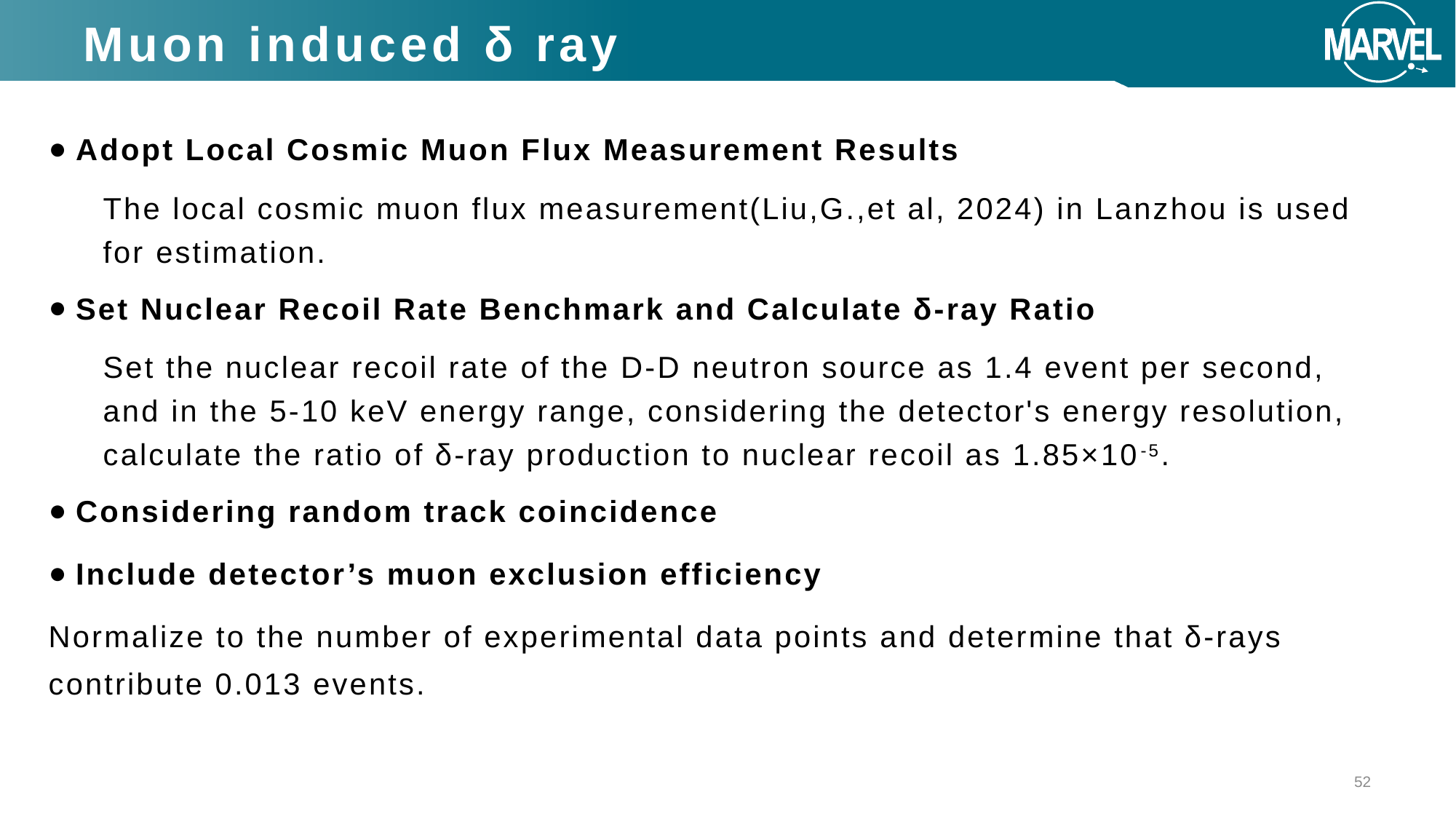

# Muon induced δ ray
Adopt Local Cosmic Muon Flux Measurement Results
The local cosmic muon flux measurement(Liu,G.,et al, 2024) in Lanzhou is used for estimation.
Set Nuclear Recoil Rate Benchmark and Calculate δ-ray Ratio
Set the nuclear recoil rate of the D-D neutron source as 1.4 event per second, and in the 5-10 keV energy range, considering the detector's energy resolution, calculate the ratio of δ-ray production to nuclear recoil as 1.85×10-5.
Considering random track coincidence
Include detector’s muon exclusion efficiency
Normalize to the number of experimental data points and determine that δ-rays contribute 0.013 events.
52